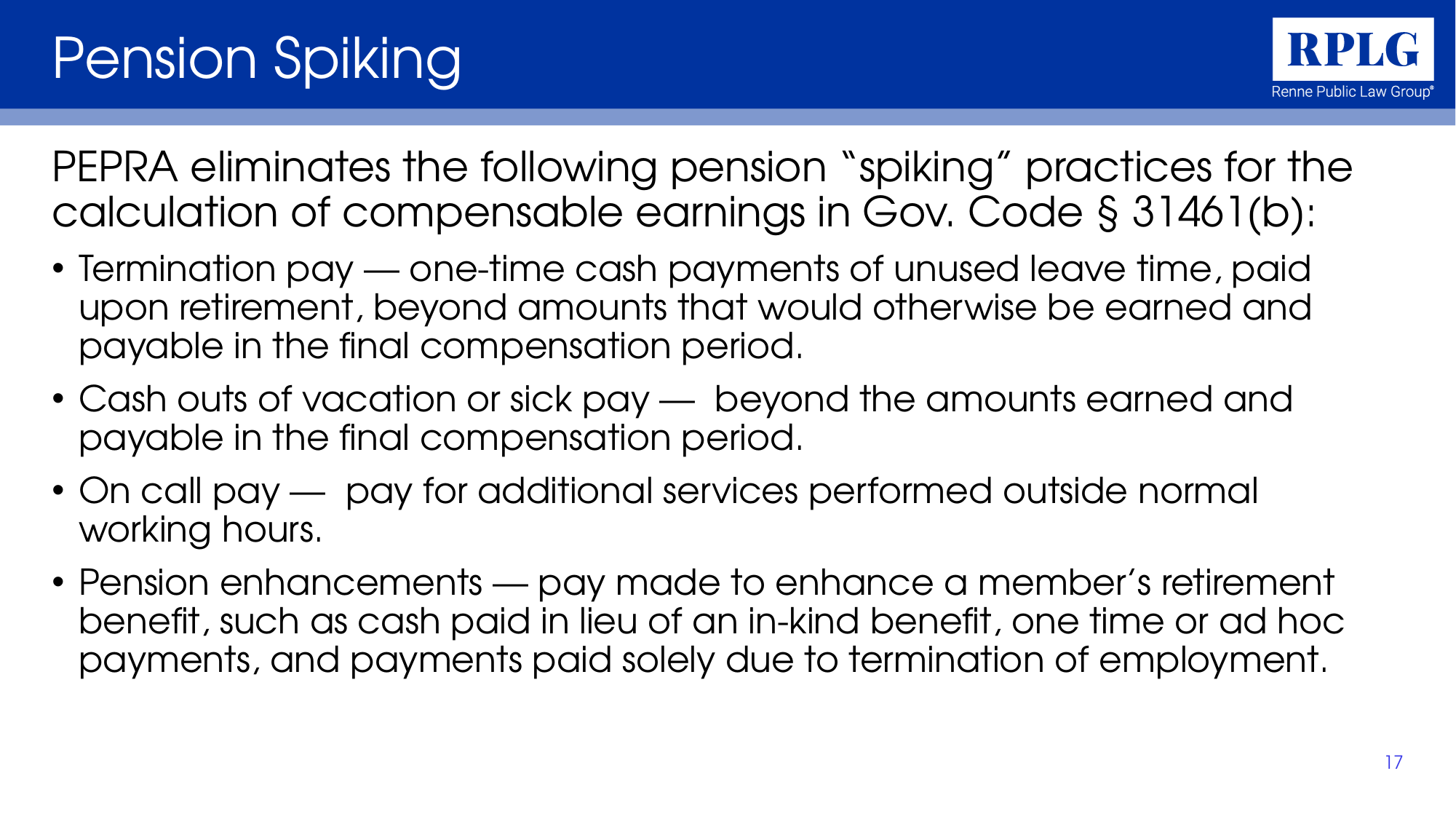

# Pension Spiking
PEPRA eliminates the following pension “spiking” practices for the calculation of compensable earnings in Gov. Code § 31461(b):
Termination pay — one-time cash payments of unused leave time, paid upon retirement, beyond amounts that would otherwise be earned and payable in the final compensation period.
Cash outs of vacation or sick pay —  beyond the amounts earned and payable in the final compensation period.
On call pay —  pay for additional services performed outside normal working hours.
Pension enhancements — pay made to enhance a member’s retirement benefit, such as cash paid in lieu of an in-kind benefit, one time or ad hoc payments, and payments paid solely due to termination of employment.
17